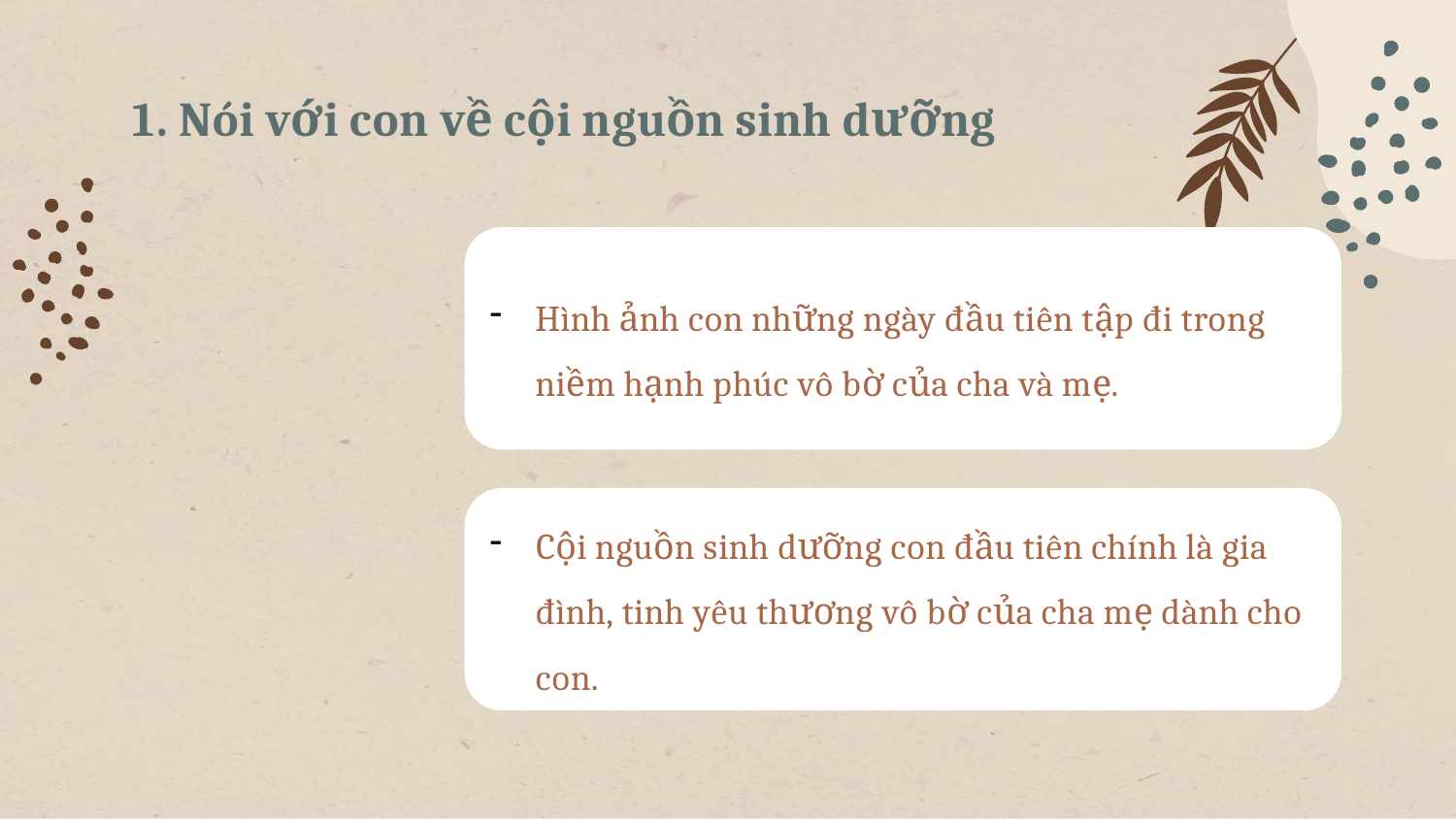

# 1. Nói với con về cội nguồn sinh dưỡng
Hình ảnh con những ngày đầu tiên tập đi trong niềm hạnh phúc vô bờ của cha và mẹ.
Cội nguồn sinh dưỡng con đầu tiên chính là gia đình, tinh yêu thương vô bờ của cha mẹ dành cho con.